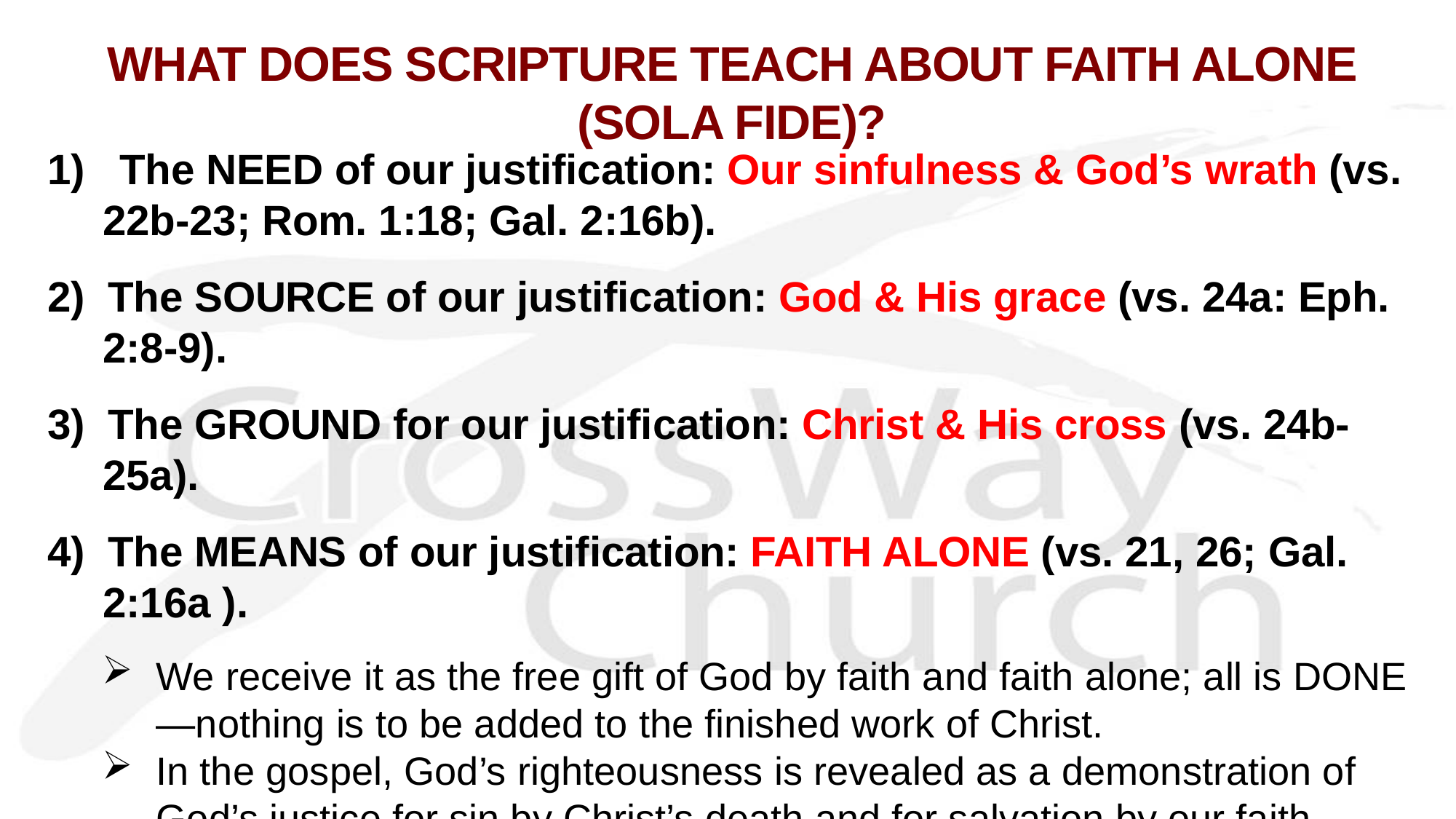

# WHAT DOES SCRIPTURE TEACH ABOUT FAITH ALONE (SOLA FIDE)?
1)   The NEED of our justification: Our sinfulness & God’s wrath (vs. 22b-23; Rom. 1:18; Gal. 2:16b).

2)  The SOURCE of our justification: God & His grace (vs. 24a: Eph. 2:8-9).

3)  The GROUND for our justification: Christ & His cross (vs. 24b-25a).

4)  The MEANS of our justification: FAITH ALONE (vs. 21, 26; Gal. 2:16a ).

We receive it as the free gift of God by faith and faith alone; all is DONE—nothing is to be added to the finished work of Christ.
In the gospel, God’s righteousness is revealed as a demonstration of God’s justice for sin by Christ’s death and for salvation by our faith alone.